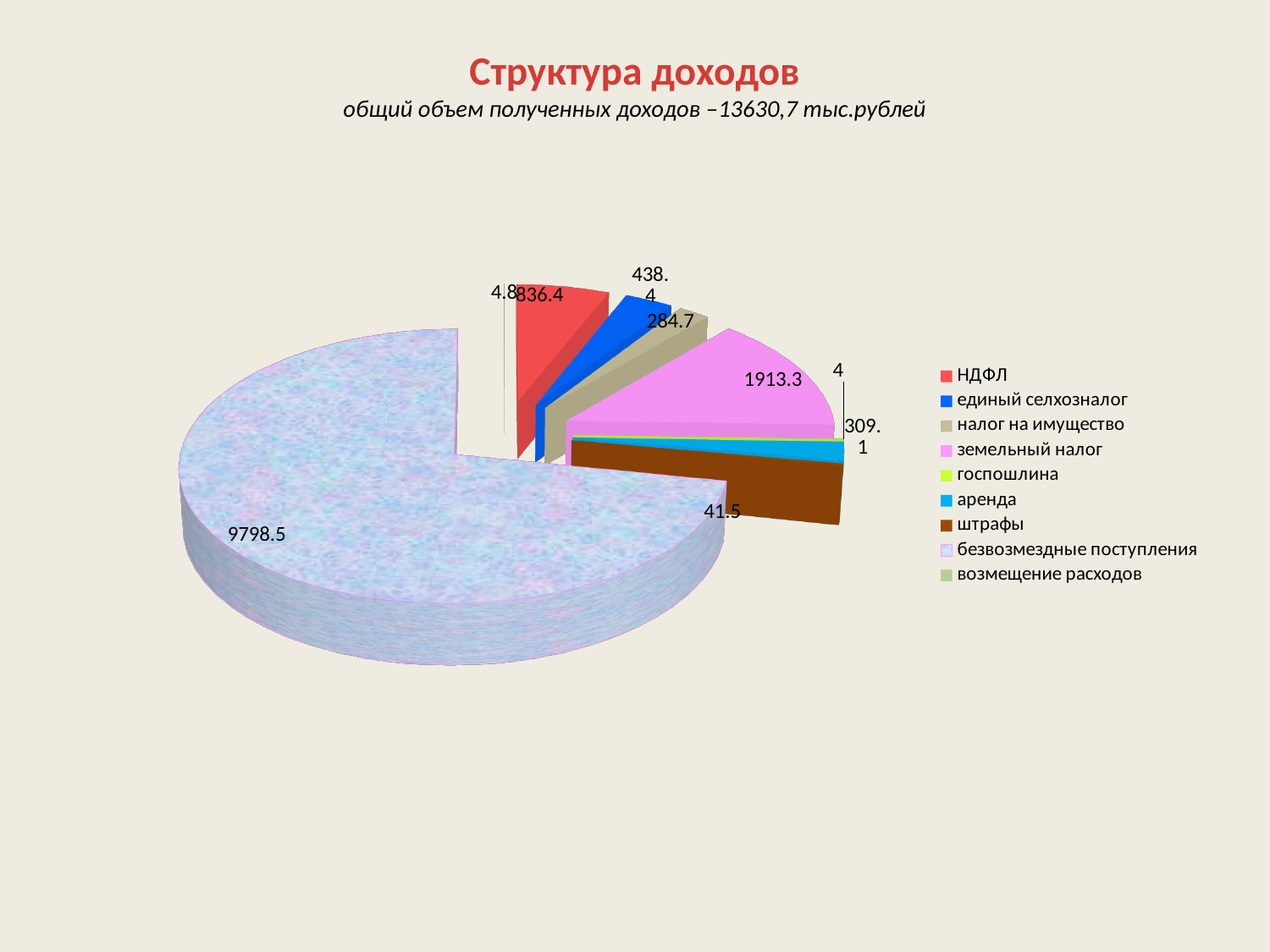

# Структура доходов общий объем полученных доходов –13630,7 тыс.рублей

[unsupported chart]